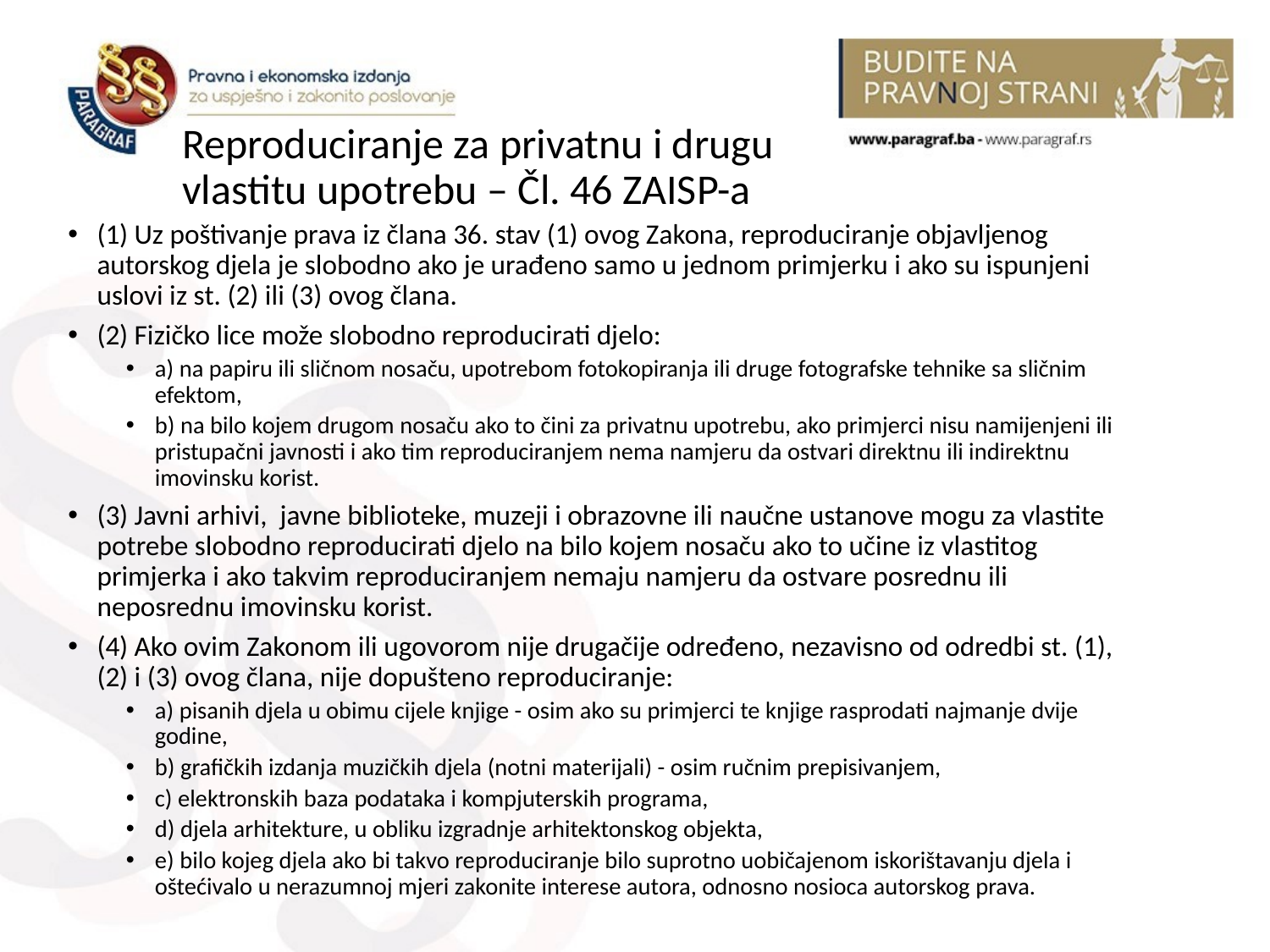

# Reproduciranje za privatnu i drugu vlastitu upotrebu – Čl. 46 ZAISP-a
(1) Uz poštivanje prava iz člana 36. stav (1) ovog Zakona, reproduciranje objavljenog autorskog djela je slobodno ako je urađeno samo u jednom primjerku i ako su ispunjeni uslovi iz st. (2) ili (3) ovog člana.
(2) Fizičko lice može slobodno reproducirati djelo:
a) na papiru ili sličnom nosaču, upotrebom fotokopiranja ili druge fotografske tehnike sa sličnim efektom,
b) na bilo kojem drugom nosaču ako to čini za privatnu upotrebu, ako primjerci nisu namijenjeni ili pristupačni javnosti i ako tim reproduciranjem nema namjeru da ostvari direktnu ili indirektnu imovinsku korist.
(3) Javni arhivi,  javne biblioteke, muzeji i obrazovne ili naučne ustanove mogu za vlastite potrebe slobodno reproducirati djelo na bilo kojem nosaču ako to učine iz vlastitog primjerka i ako takvim reproduciranjem nemaju namjeru da ostvare posrednu ili neposrednu imovinsku korist.
(4) Ako ovim Zakonom ili ugovorom nije drugačije određeno, nezavisno od odredbi st. (1), (2) i (3) ovog člana, nije dopušteno reproduciranje:
a) pisanih djela u obimu cijele knjige - osim ako su primjerci te knjige rasprodati najmanje dvije godine,
b) grafičkih izdanja muzičkih djela (notni materijali) - osim ručnim prepisivanjem,
c) elektronskih baza podataka i kompjuterskih programa,
d) djela arhitekture, u obliku izgradnje arhitektonskog objekta,
e) bilo kojeg djela ako bi takvo reproduciranje bilo suprotno uobičajenom iskorištavanju djela i oštećivalo u nerazumnoj mjeri zakonite interese autora, odnosno nosioca autorskog prava.